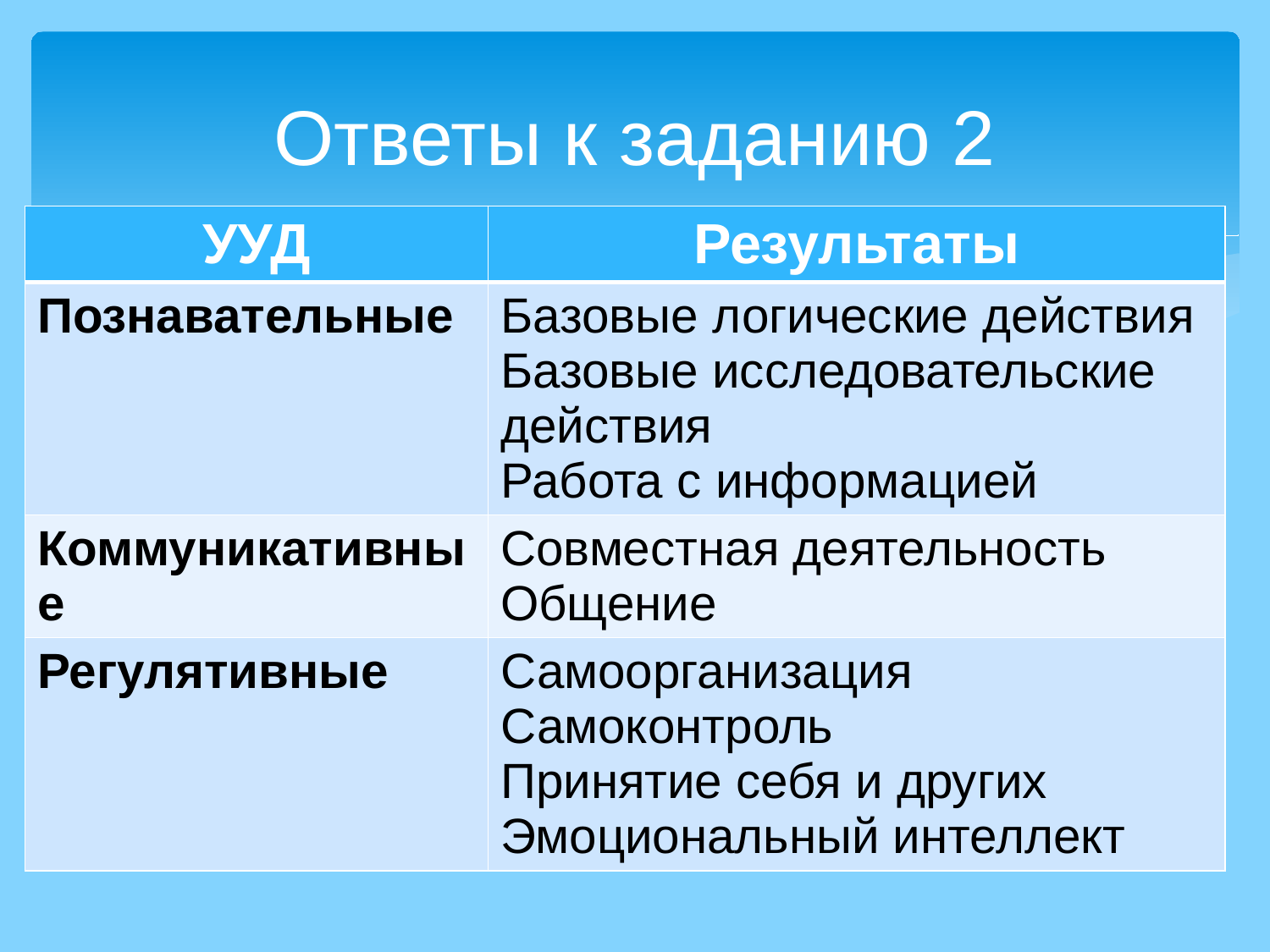

# Ответы к заданию 2
| УУД | Результаты |
| --- | --- |
| Познавательные | Базовые логические действия Базовые исследовательские действия Работа с информацией |
| Коммуникативные | Совместная деятельность Общение |
| Регулятивные | Самоорганизация Самоконтроль Принятие себя и других Эмоциональный интеллект |